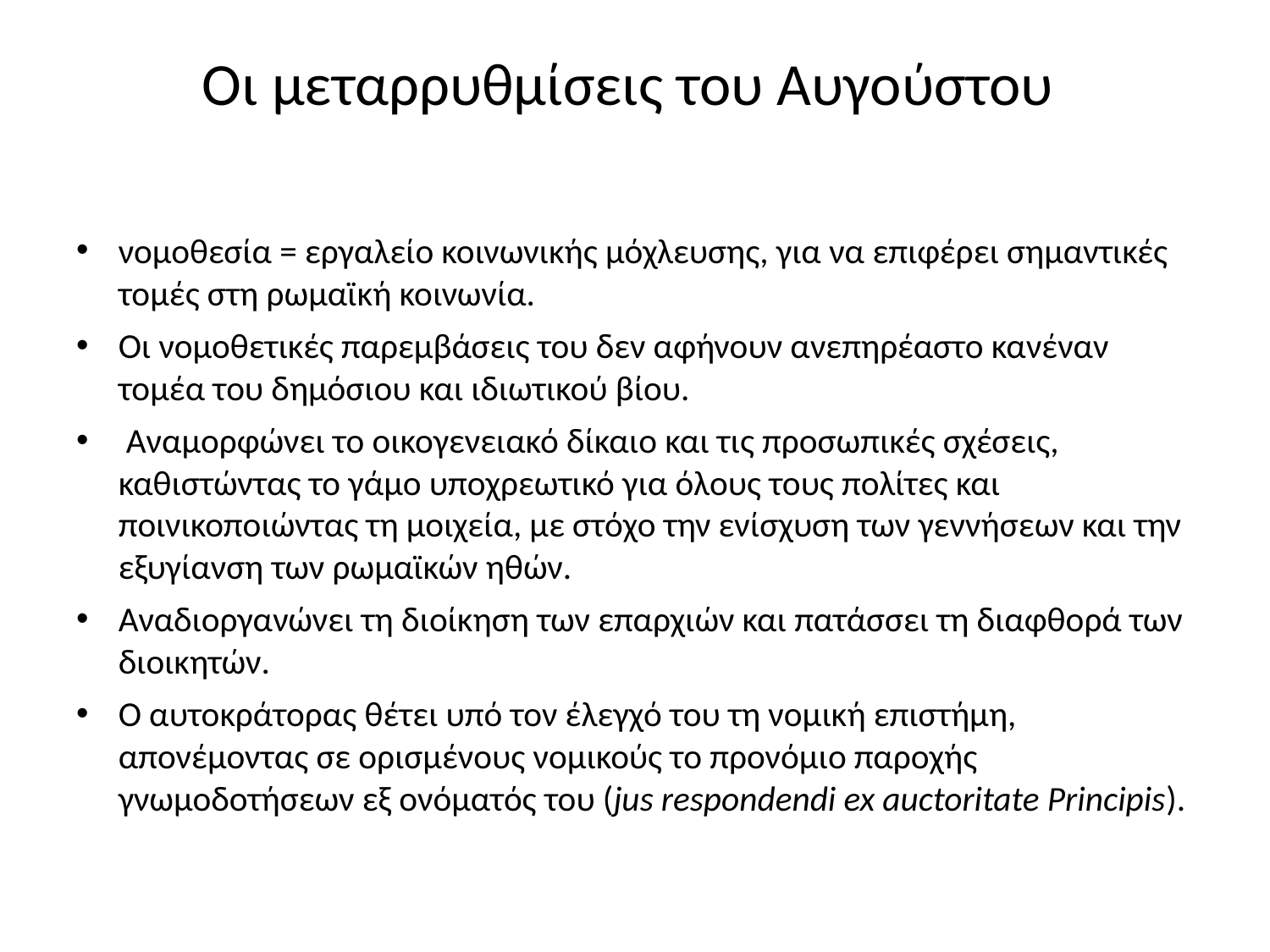

# Οι μεταρρυθμίσεις του Αυγούστου
νομοθεσία = εργαλείο κοινωνικής μόχλευσης, για να επιφέρει σημαντικές τομές στη ρωμαϊκή κοινωνία.
Οι νομοθετικές παρεμβάσεις του δεν αφήνουν ανεπηρέαστο κανέναν τομέα του δημόσιου και ιδιωτικού βίου.
 Αναμορφώνει το οικογενειακό δίκαιο και τις προσωπικές σχέσεις, καθιστώντας το γάμο υποχρεωτικό για όλους τους πολίτες και ποινικοποιώντας τη μοιχεία, με στόχο την ενίσχυση των γεννήσεων και την εξυγίανση των ρωμαϊκών ηθών.
Αναδιοργανώνει τη διοίκηση των επαρχιών και πατάσσει τη διαφθορά των διοικητών.
Ο αυτοκράτορας θέτει υπό τον έλεγχό του τη νομική επιστήμη, απονέμοντας σε ορισμένους νομικούς το προνόμιο παροχής γνωμοδοτήσεων εξ ονόματός του (jus respondendi ex auctoritate Principis).